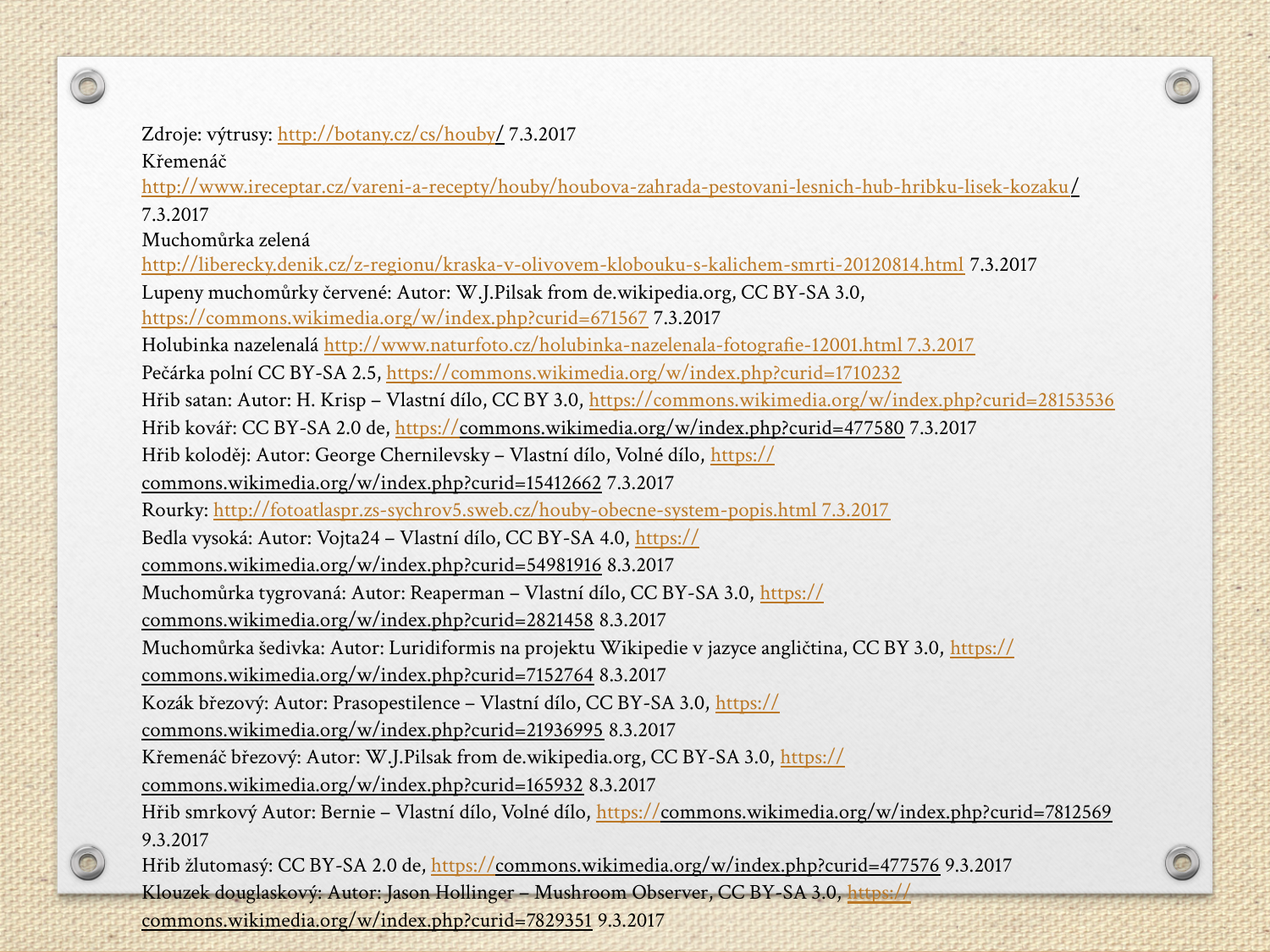

Zdroje: výtrusy: http://botany.cz/cs/houby/ 7.3.2017
Křemenáč http://www.ireceptar.cz/vareni-a-recepty/houby/houbova-zahrada-pestovani-lesnich-hub-hribku-lisek-kozaku/ 7.3.2017
Muchomůrka zelená  http://liberecky.denik.cz/z-regionu/kraska-v-olivovem-klobouku-s-kalichem-smrti-20120814.html 7.3.2017
Lupeny muchomůrky červené: Autor: W.J.Pilsak from de.wikipedia.org, CC BY-SA 3.0, https://commons.wikimedia.org/w/index.php?curid=671567 7.3.2017
Holubinka nazelenalá http://www.naturfoto.cz/holubinka-nazelenala-fotografie-12001.html 7.3.2017
Pečárka polní CC BY-SA 2.5, https://commons.wikimedia.org/w/index.php?curid=1710232
Hřib satan: Autor: H. Krisp – Vlastní dílo, CC BY 3.0, https://commons.wikimedia.org/w/index.php?curid=28153536
Hřib kovář: CC BY-SA 2.0 de, https://commons.wikimedia.org/w/index.php?curid=477580 7.3.2017
Hřib koloděj: Autor: George Chernilevsky – Vlastní dílo, Volné dílo, https://commons.wikimedia.org/w/index.php?curid=15412662 7.3.2017
Rourky: http://fotoatlaspr.zs-sychrov5.sweb.cz/houby-obecne-system-popis.html 7.3.2017
Bedla vysoká: Autor: Vojta24 – Vlastní dílo, CC BY-SA 4.0, https://commons.wikimedia.org/w/index.php?curid=54981916 8.3.2017
Muchomůrka tygrovaná: Autor: Reaperman – Vlastní dílo, CC BY-SA 3.0, https://commons.wikimedia.org/w/index.php?curid=2821458 8.3.2017
Muchomůrka šedivka: Autor: Luridiformis na projektu Wikipedie v jazyce angličtina, CC BY 3.0, https://commons.wikimedia.org/w/index.php?curid=7152764 8.3.2017
Kozák březový: Autor: Prasopestilence – Vlastní dílo, CC BY-SA 3.0, https://commons.wikimedia.org/w/index.php?curid=21936995 8.3.2017
Křemenáč březový: Autor: W.J.Pilsak from de.wikipedia.org, CC BY-SA 3.0, https://commons.wikimedia.org/w/index.php?curid=165932 8.3.2017
Hřib smrkový Autor: Bernie – Vlastní dílo, Volné dílo, https://commons.wikimedia.org/w/index.php?curid=7812569 9.3.2017
Hřib žlutomasý: CC BY-SA 2.0 de, https://commons.wikimedia.org/w/index.php?curid=477576 9.3.2017
Klouzek douglaskový: Autor: Jason Hollinger – Mushroom Observer, CC BY-SA 3.0, https://commons.wikimedia.org/w/index.php?curid=7829351 9.3.2017